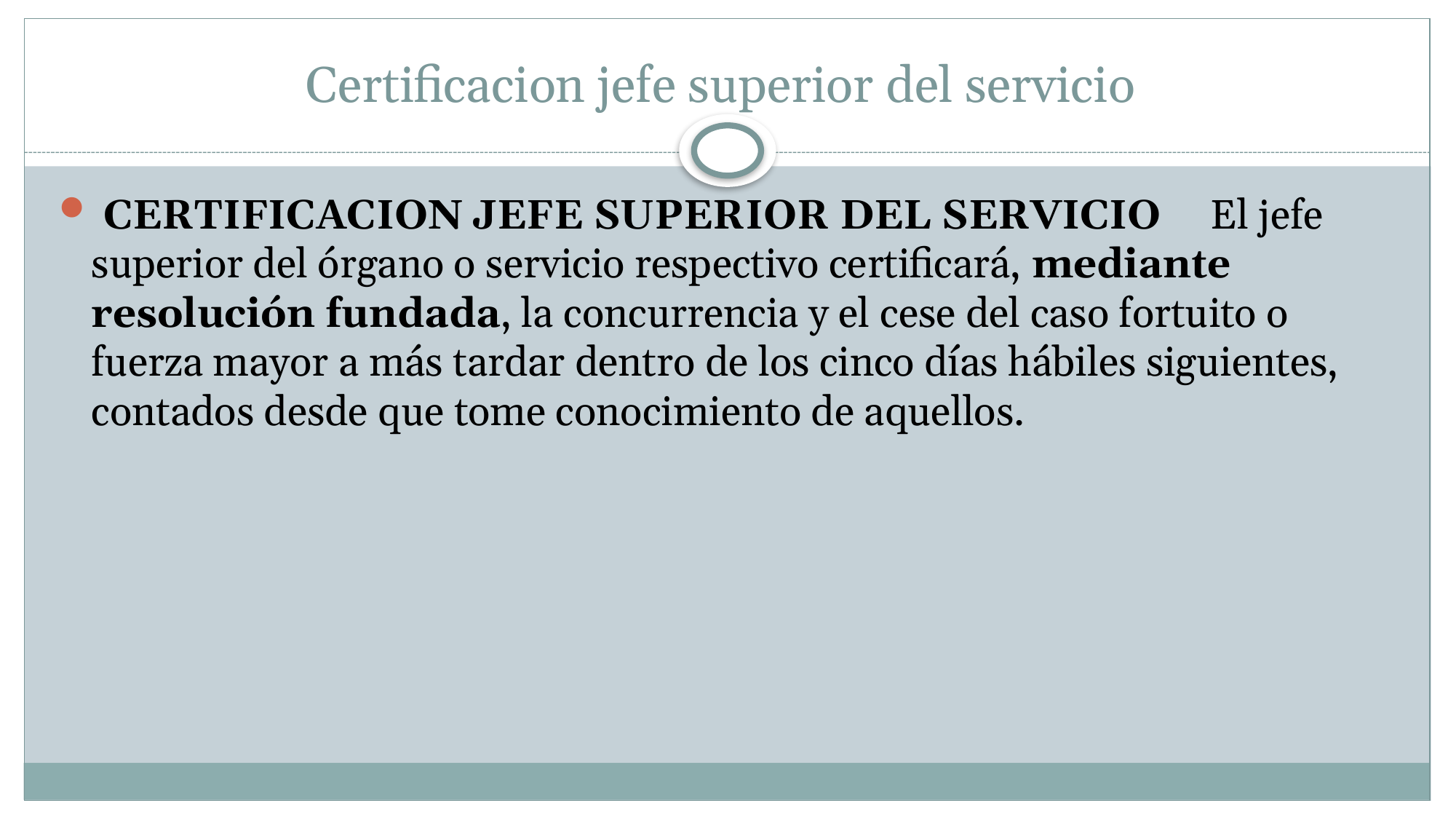

# Certificacion jefe superior del servicio
 CERTIFICACION JEFE SUPERIOR DEL SERVICIO     El jefe superior del órgano o servicio respectivo certificará, mediante resolución fundada, la concurrencia y el cese del caso fortuito o fuerza mayor a más tardar dentro de los cinco días hábiles siguientes, contados desde que tome conocimiento de aquellos.